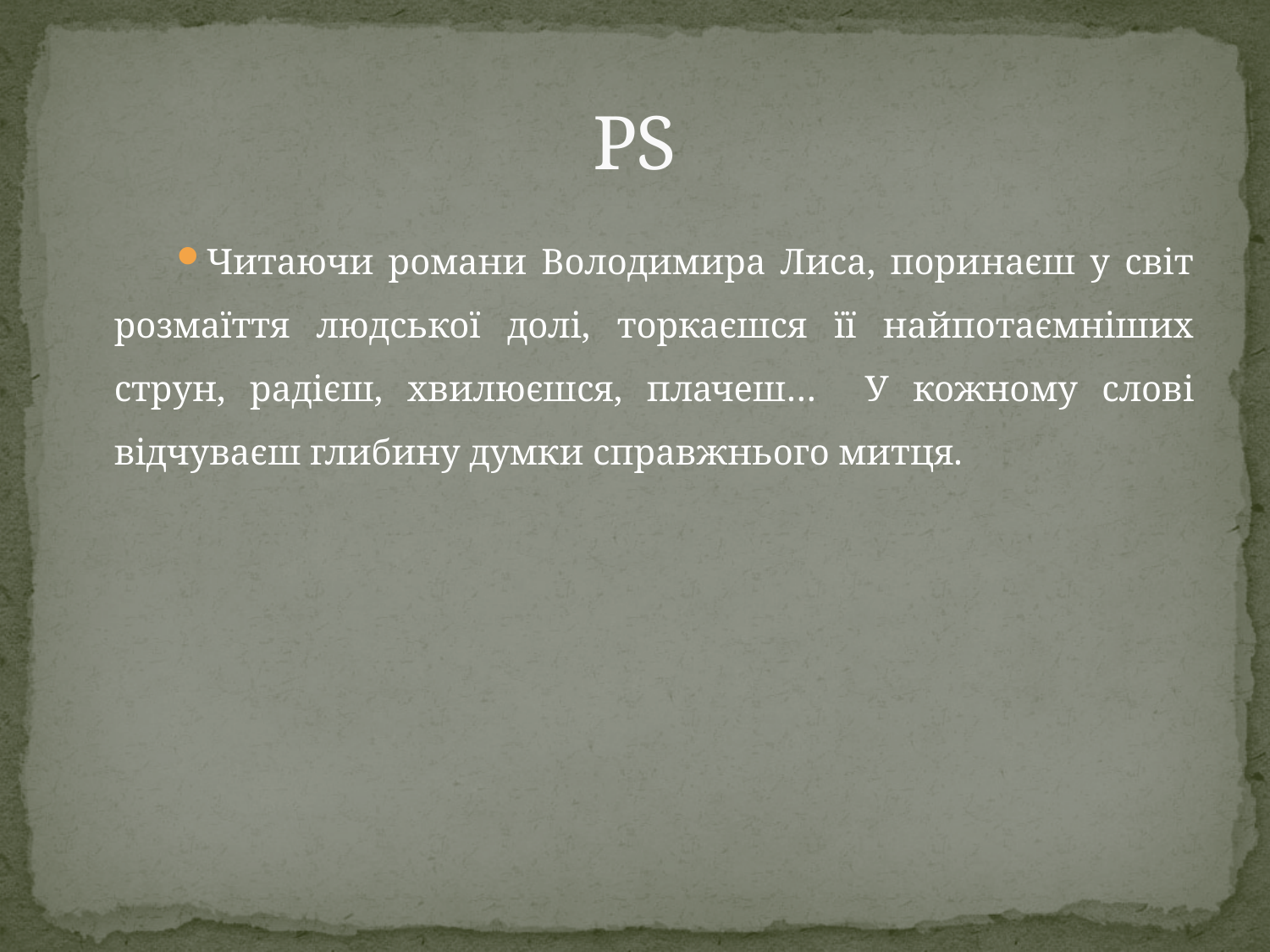

# PS
Читаючи романи Володимира Лиса, поринаєш у світ розмаїття людської долі, торкаєшся її найпотаємніших струн, радієш, хвилюєшся, плачеш…  У кожному слові відчуваєш глибину думки справжнього митця.